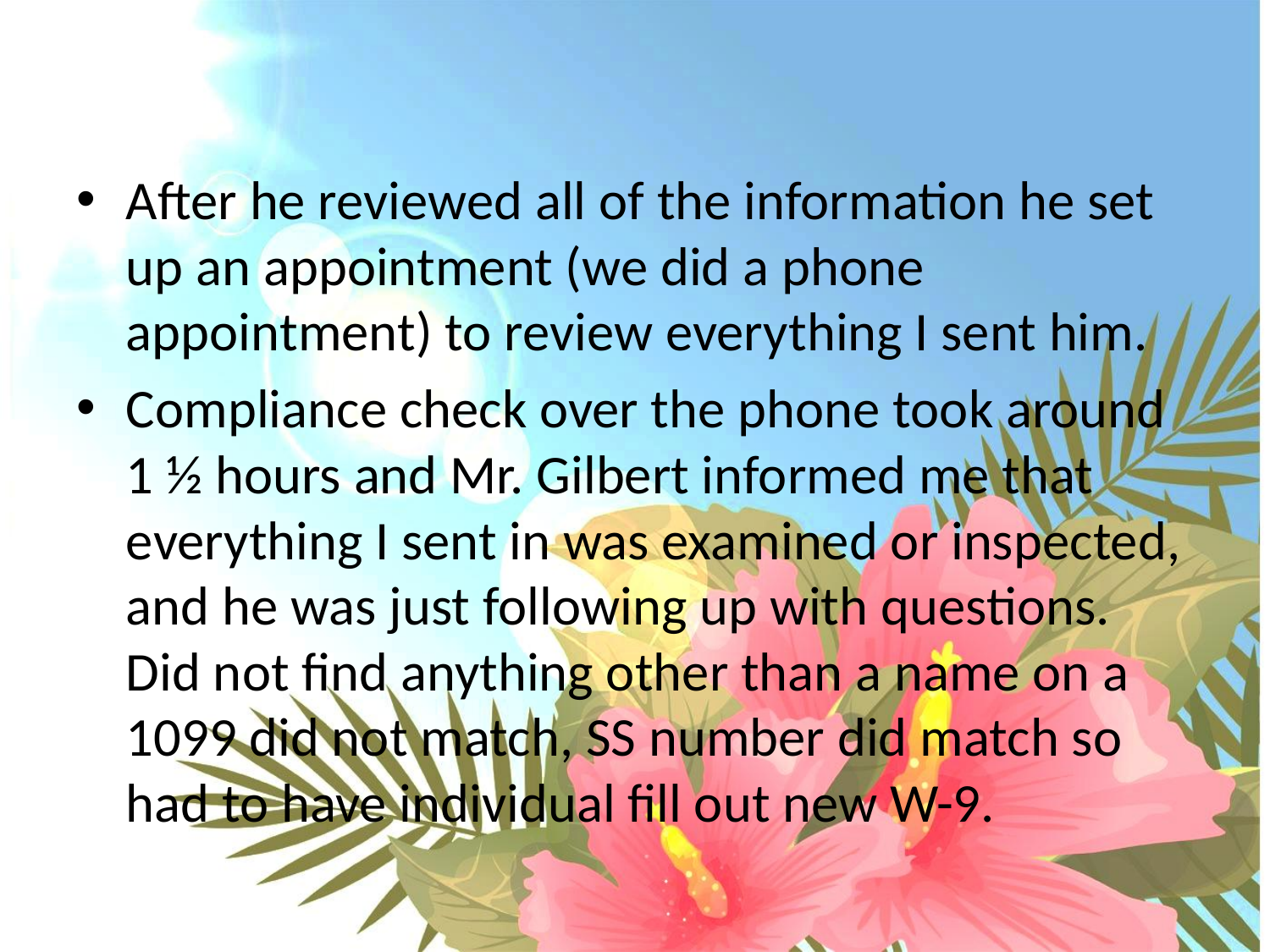

After he reviewed all of the information he set up an appointment (we did a phone appointment) to review everything I sent him.
Compliance check over the phone took around 1 ½ hours and Mr. Gilbert informed me that everything I sent in was examined or inspected, and he was just following up with questions.  Did not find anything other than a name on a 1099 did not match, SS number did match so had to have individual fill out new W-9.